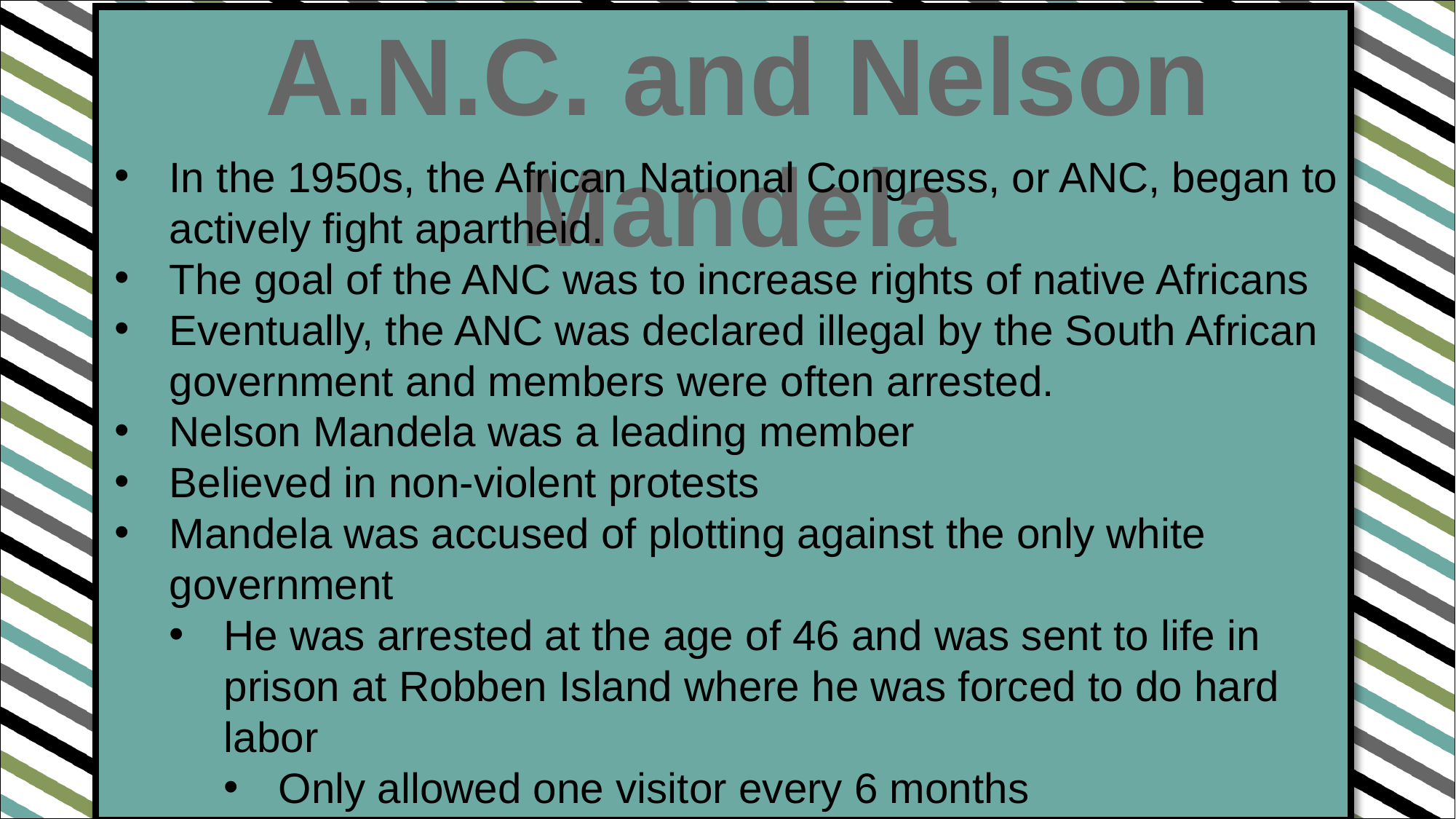

A.N.C. and Nelson Mandela

In the 1950s, the African National Congress, or ANC, began to actively fight apartheid.
The goal of the ANC was to increase rights of native Africans
Eventually, the ANC was declared illegal by the South African government and members were often arrested.
Nelson Mandela was a leading member
Believed in non-violent protests
Mandela was accused of plotting against the only white government
He was arrested at the age of 46 and was sent to life in prison at Robben Island where he was forced to do hard labor
Only allowed one visitor every 6 months